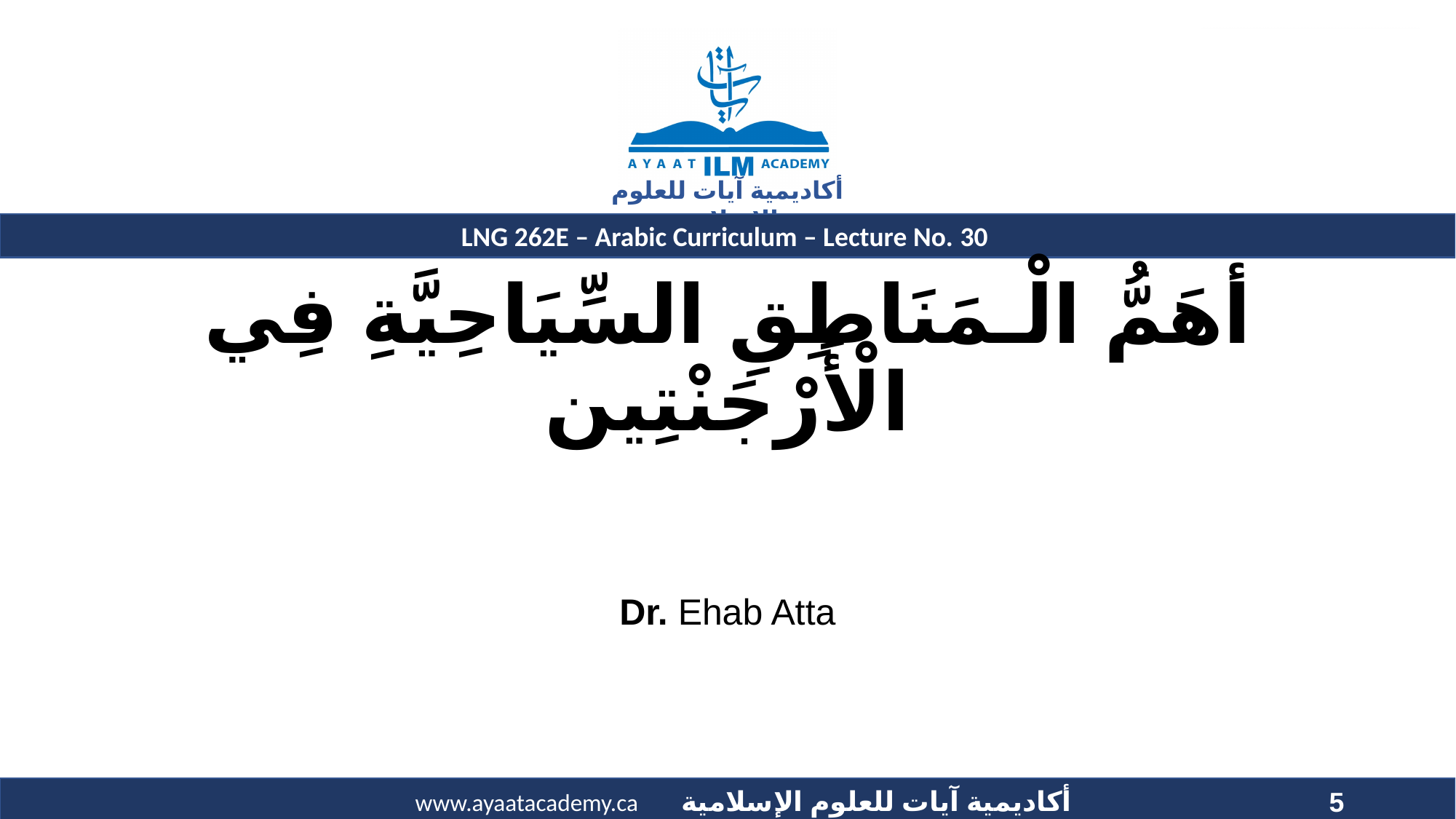

# أهَمُّ الْـمَنَاطِقِ السِّيَاحِيَّةِ فِي الْأَرْجَنْتِين
Dr. Ehab Atta
5